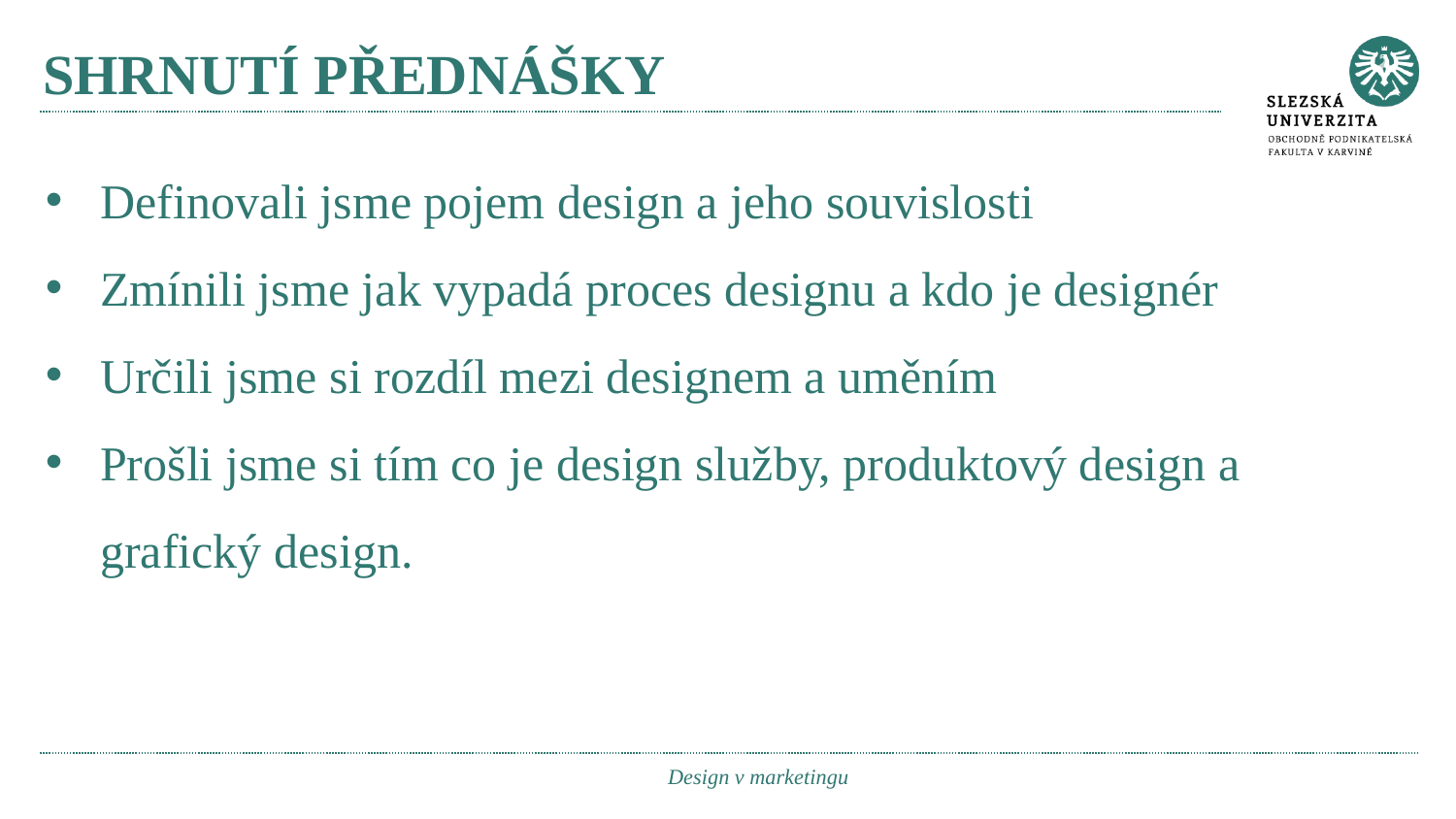

# SHRNUTÍ PŘEDNÁŠKY
Definovali jsme pojem design a jeho souvislosti
Zmínili jsme jak vypadá proces designu a kdo je designér
Určili jsme si rozdíl mezi designem a uměním
Prošli jsme si tím co je design služby, produktový design a grafický design.

Design v marketingu